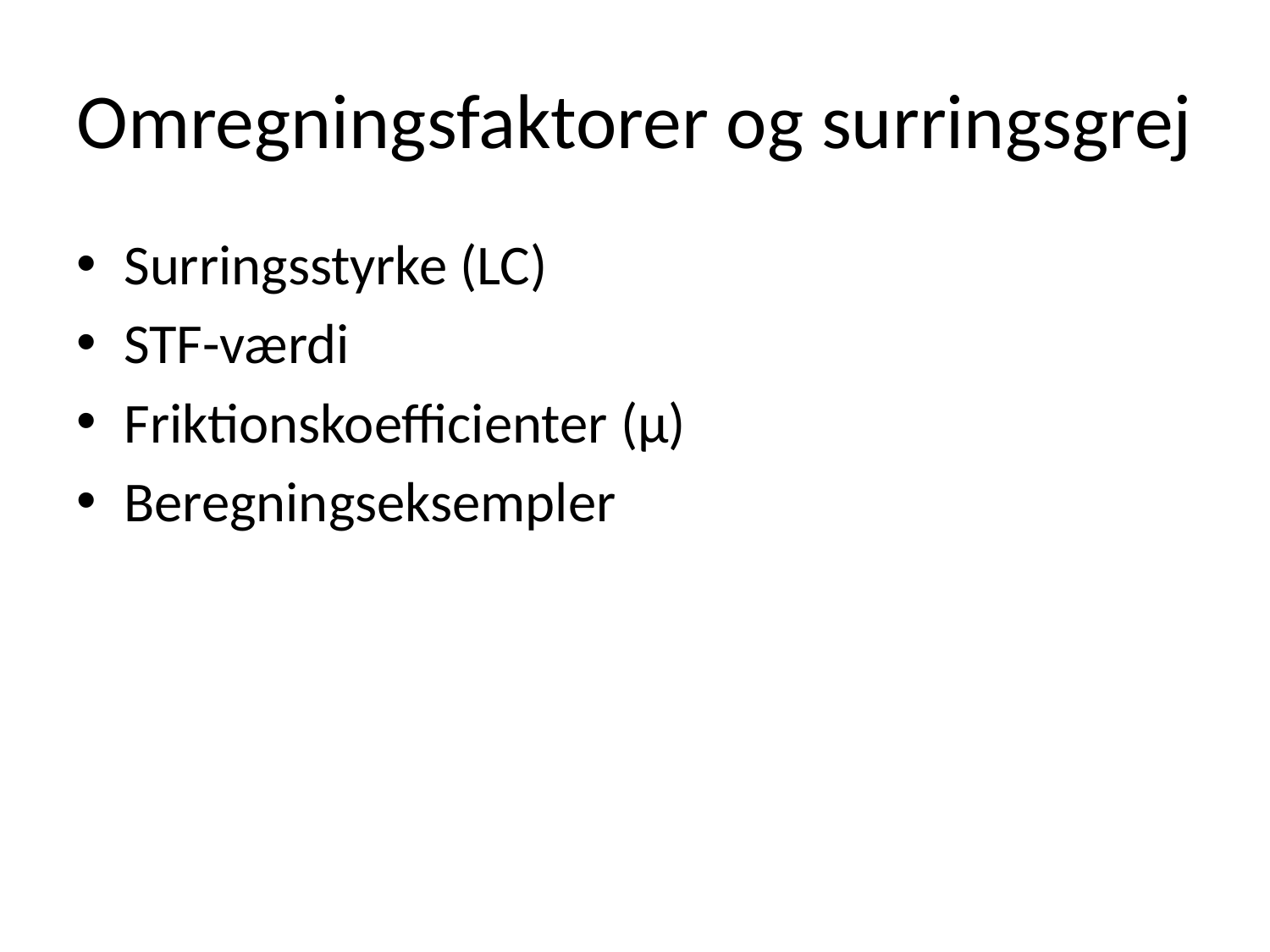

# Omregningsfaktorer og surringsgrej
Surringsstyrke (LC)
STF-værdi
Friktionskoefficienter (µ)
Beregningseksempler